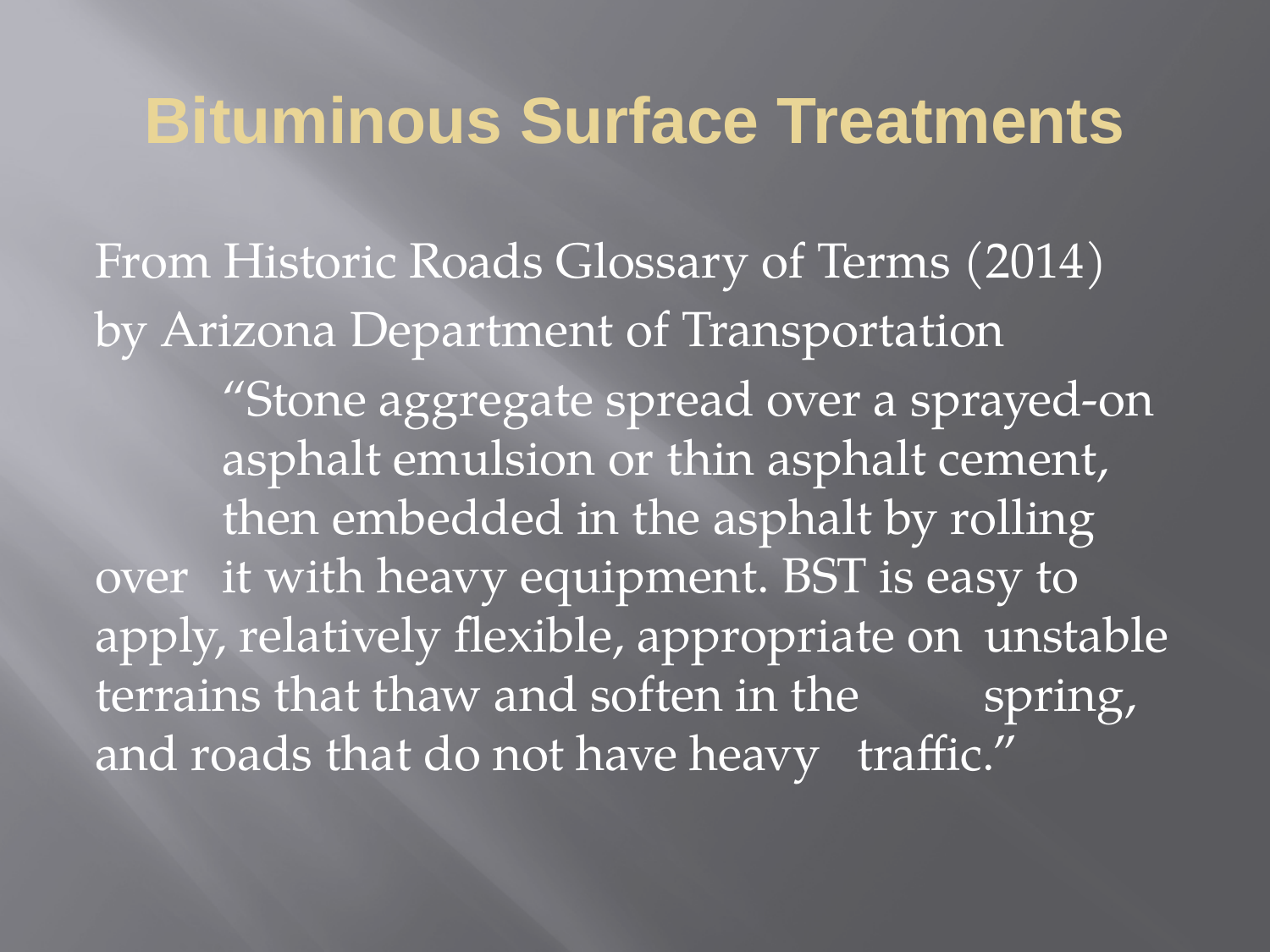

# Bituminous Surface Treatments
From Historic Roads Glossary of Terms (2014)
by Arizona Department of Transportation
	“Stone aggregate spread over a sprayed-on 	asphalt emulsion or thin asphalt cement, 	then embedded in the asphalt by rolling over 	it with heavy equipment. BST is easy to 	apply, relatively flexible, appropriate on 	unstable terrains that thaw and soften in the 	spring, and roads that do not have heavy 	traffic.”